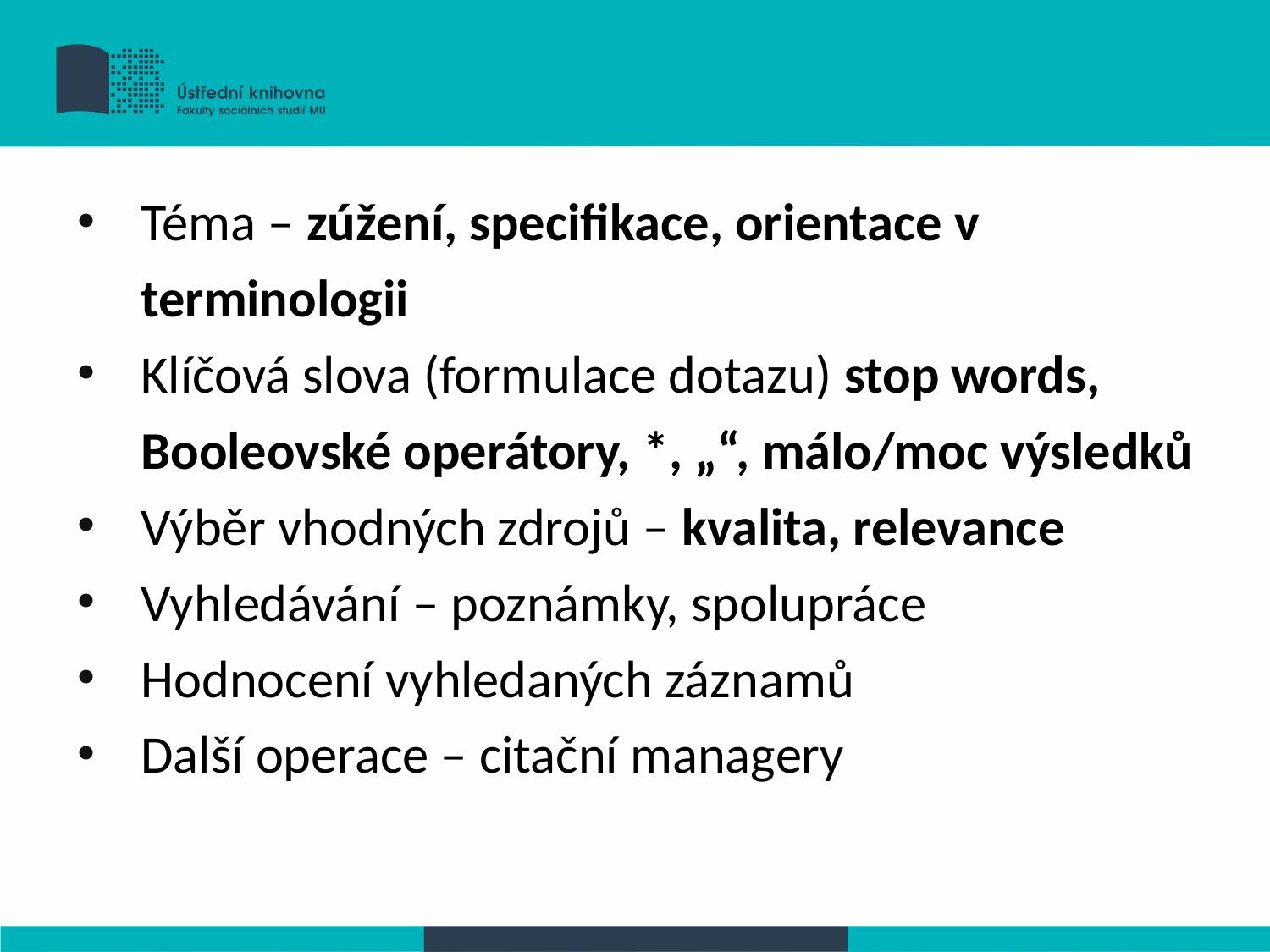

Téma – zúžení, specifikace, orientace v terminologii
Klíčová slova (formulace dotazu) stop words, Booleovské operátory, *, „“, málo/moc výsledků
Výběr vhodných zdrojů – kvalita, relevance
Vyhledávání – poznámky, spolupráce
Hodnocení vyhledaných záznamů
Další operace – citační managery